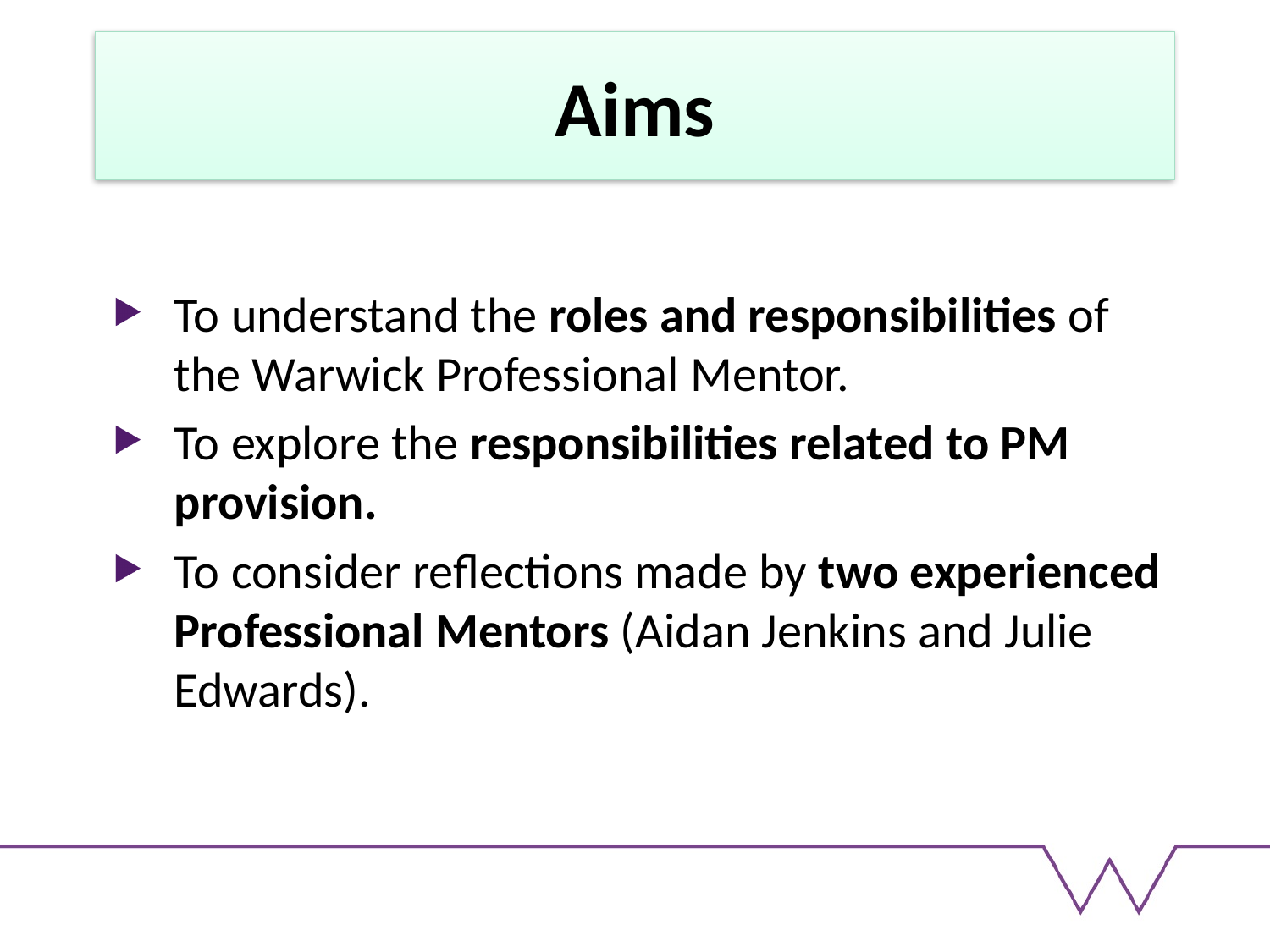

# Aims
To understand the roles and responsibilities of the Warwick Professional Mentor.
To explore the responsibilities related to PM provision.
To consider reflections made by two experienced Professional Mentors (Aidan Jenkins and Julie Edwards).